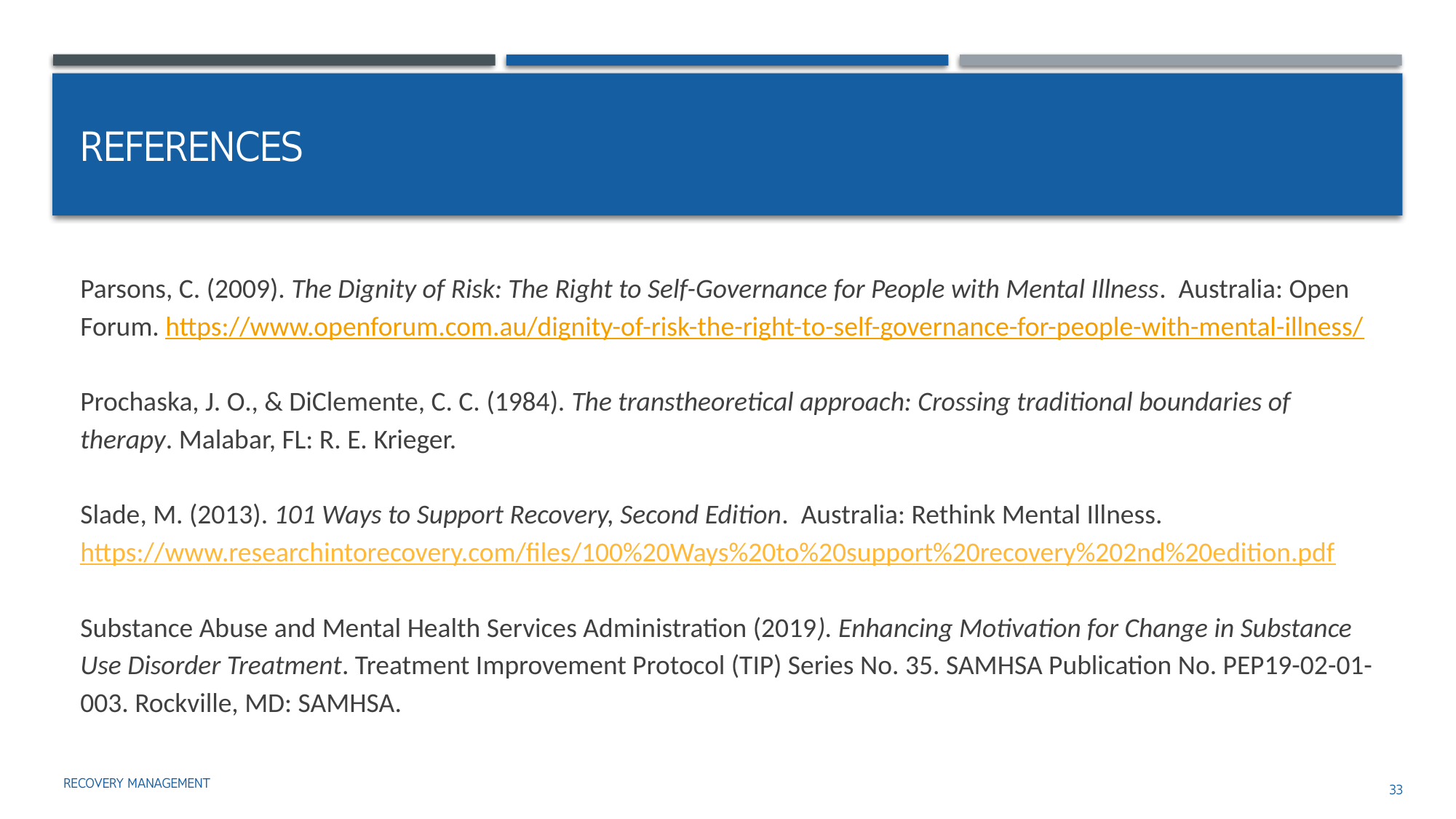

# REFERENCES
Parsons, C. (2009). The Dignity of Risk: The Right to Self-Governance for People with Mental Illness.  Australia: Open Forum. https://www.openforum.com.au/dignity-of-risk-the-right-to-self-governance-for-people-with-mental-illness/

Prochaska, J. O., & DiClemente, C. C. (1984). The transtheoretical approach: Crossing traditional boundaries of therapy. Malabar, FL: R. E. Krieger.

Slade, M. (2013). 101 Ways to Support Recovery, Second Edition.  Australia: Rethink Mental Illness. https://www.researchintorecovery.com/files/100%20Ways%20to%20support%20recovery%202nd%20edition.pdf

Substance Abuse and Mental Health Services Administration (2019). Enhancing Motivation for Change in Substance Use Disorder Treatment. Treatment Improvement Protocol (TIP) Series No. 35. SAMHSA Publication No. PEP19-02-01-003. Rockville, MD: SAMHSA.

Recovery management
33